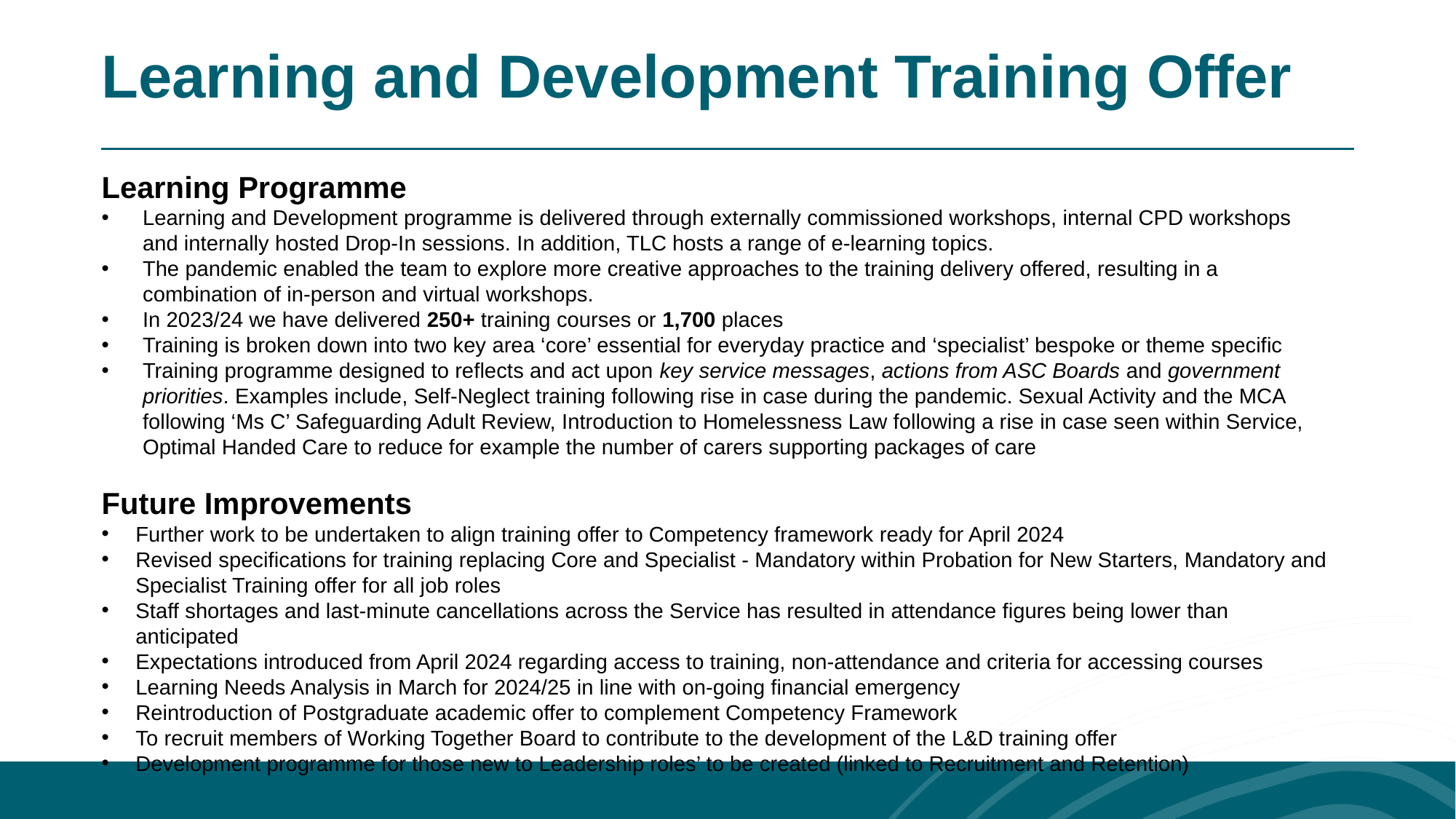

Learning and Development Training Offer
Learning Programme
Learning and Development programme is delivered through externally commissioned workshops, internal CPD workshops and internally hosted Drop-In sessions. In addition, TLC hosts a range of e-learning topics.
The pandemic enabled the team to explore more creative approaches to the training delivery offered, resulting in a combination of in-person and virtual workshops.
In 2023/24 we have delivered 250+ training courses or 1,700 places
Training is broken down into two key area ‘core’ essential for everyday practice and ‘specialist’ bespoke or theme specific
Training programme designed to reflects and act upon key service messages, actions from ASC Boards and government priorities. Examples include, Self-Neglect training following rise in case during the pandemic. Sexual Activity and the MCA following ‘Ms C’ Safeguarding Adult Review, Introduction to Homelessness Law following a rise in case seen within Service, Optimal Handed Care to reduce for example the number of carers supporting packages of care

Future Improvements
Further work to be undertaken to align training offer to Competency framework ready for April 2024
Revised specifications for training replacing Core and Specialist - Mandatory within Probation for New Starters, Mandatory and Specialist Training offer for all job roles
Staff shortages and last-minute cancellations across the Service has resulted in attendance figures being lower than anticipated
Expectations introduced from April 2024 regarding access to training, non-attendance and criteria for accessing courses
Learning Needs Analysis in March for 2024/25 in line with on-going financial emergency
Reintroduction of Postgraduate academic offer to complement Competency Framework
To recruit members of Working Together Board to contribute to the development of the L&D training offer
Development programme for those new to Leadership roles’ to be created (linked to Recruitment and Retention)